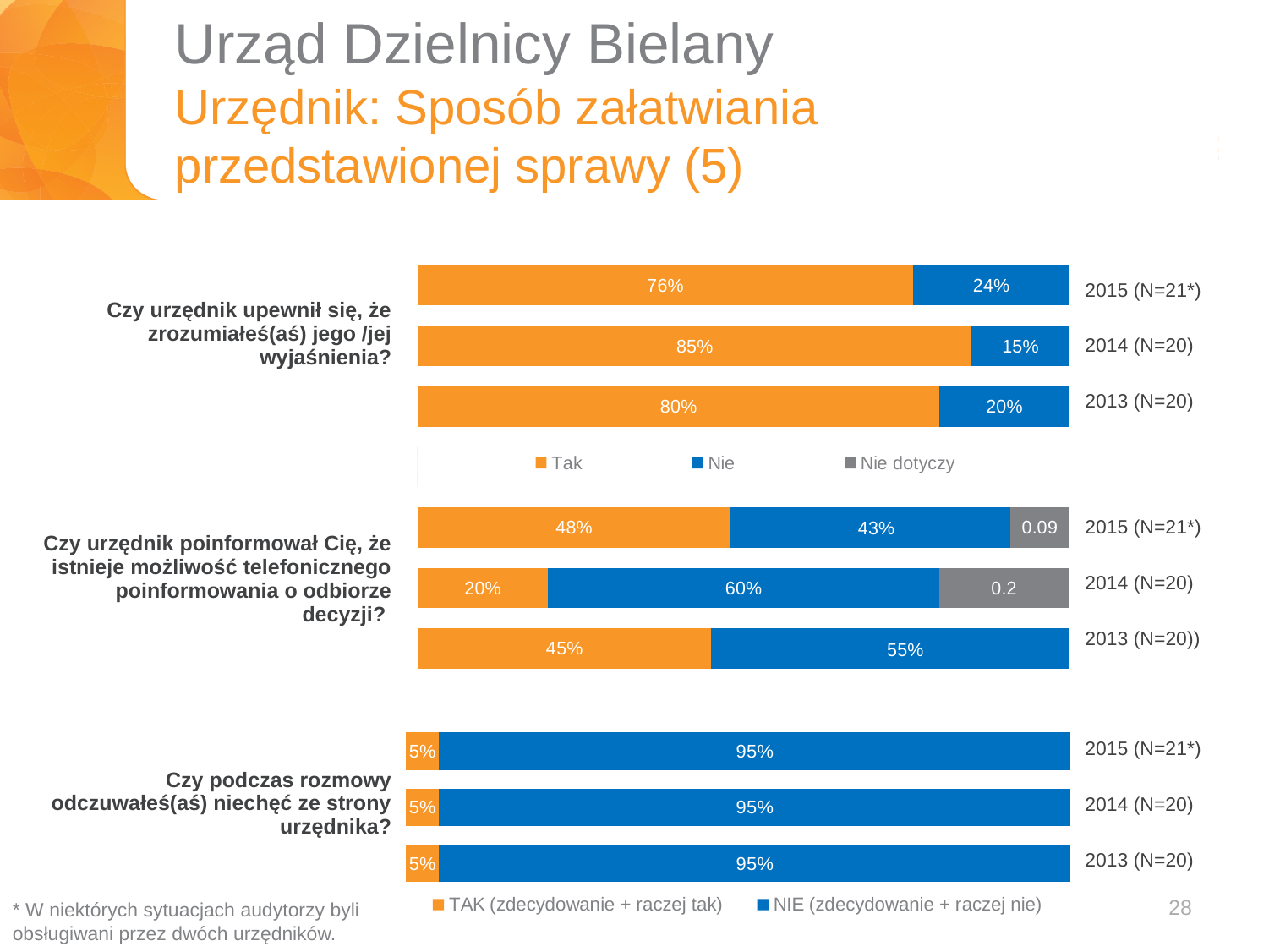

# Urząd Dzielnicy Bielany Urzędnik: Sposób załatwiania przedstawionej sprawy (5)

### Chart

| Category | Tak | Nie | Nie dotyczy |
|---|---|---|---|
| Czy urzędnik upewnił się, że zrozumiałeś jego /jej wyjaśnienia | 0.7600000000000006 | 0.24000000000000013 | None |
|  | 0.8500000000000005 | 0.15000000000000013 | None |
|  | 0.8 | 0.2 | None |
|  | 0.0 | None | None |
| Czy urzędnik poinformował Cię, że istnieje możliwość telefonicznego poinformowania o odbiorze decyzji | 0.48000000000000026 | 0.43000000000000027 | 0.09000000000000002 |
2015 (N=21*)

2014 (N=20)

2013 (N=20)

| Czy urzędnik upewnił się, że zrozumiałeś(aś) jego /jej wyjaśnienia? |
| --- |
| Czy urzędnik poinformował Cię, że istnieje możliwość telefonicznego poinformowania o odbiorze decyzji? |
| Czy podczas rozmowy odczuwałeś(aś) niechęć ze strony urzędnika? |
2015 (N=21*)

2014 (N=20)

2013 (N=20))

### Chart

| Category | TAK (zdecydowanie + raczej tak) | NIE (zdecydowanie + raczej nie) |
|---|---|---|
|  | 0.05 | 0.95 |
|  | 0.05 | 0.95 |
| Czy podczas rozmowy odczuwałeś(aś) niechęć ze strony urzędnika | 0.05 | 0.95 |
2015 (N=21*)

2014 (N=20)

2013 (N=20)

28
* W niektórych sytuacjach audytorzy byli obsługiwani przez dwóch urzędników.